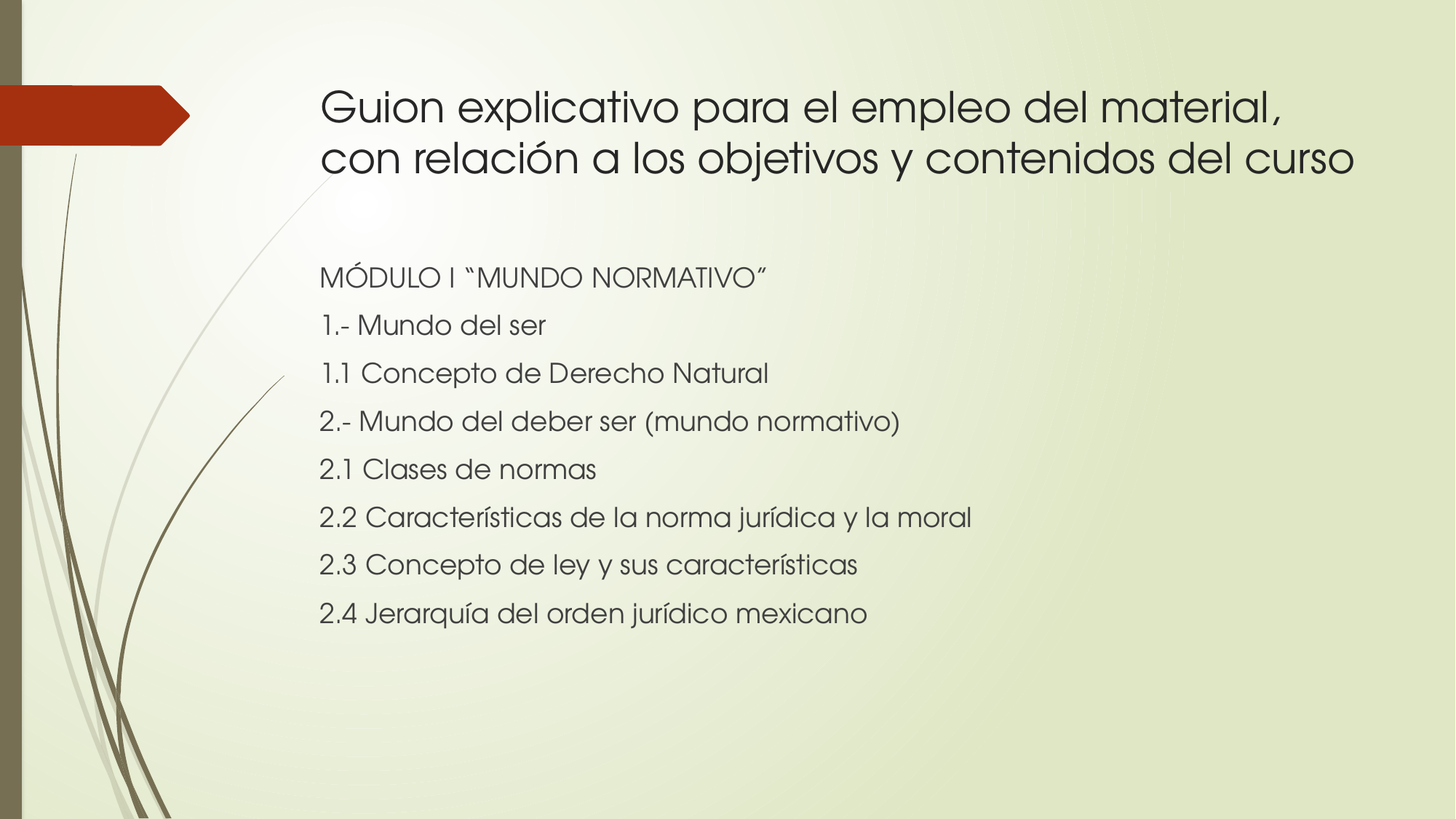

# Guion explicativo para el empleo del material, con relación a los objetivos y contenidos del curso
MÓDULO I “MUNDO NORMATIVO”
1.- Mundo del ser
1.1 Concepto de Derecho Natural
2.- Mundo del deber ser (mundo normativo)
2.1 Clases de normas
2.2 Características de la norma jurídica y la moral
2.3 Concepto de ley y sus características
2.4 Jerarquía del orden jurídico mexicano